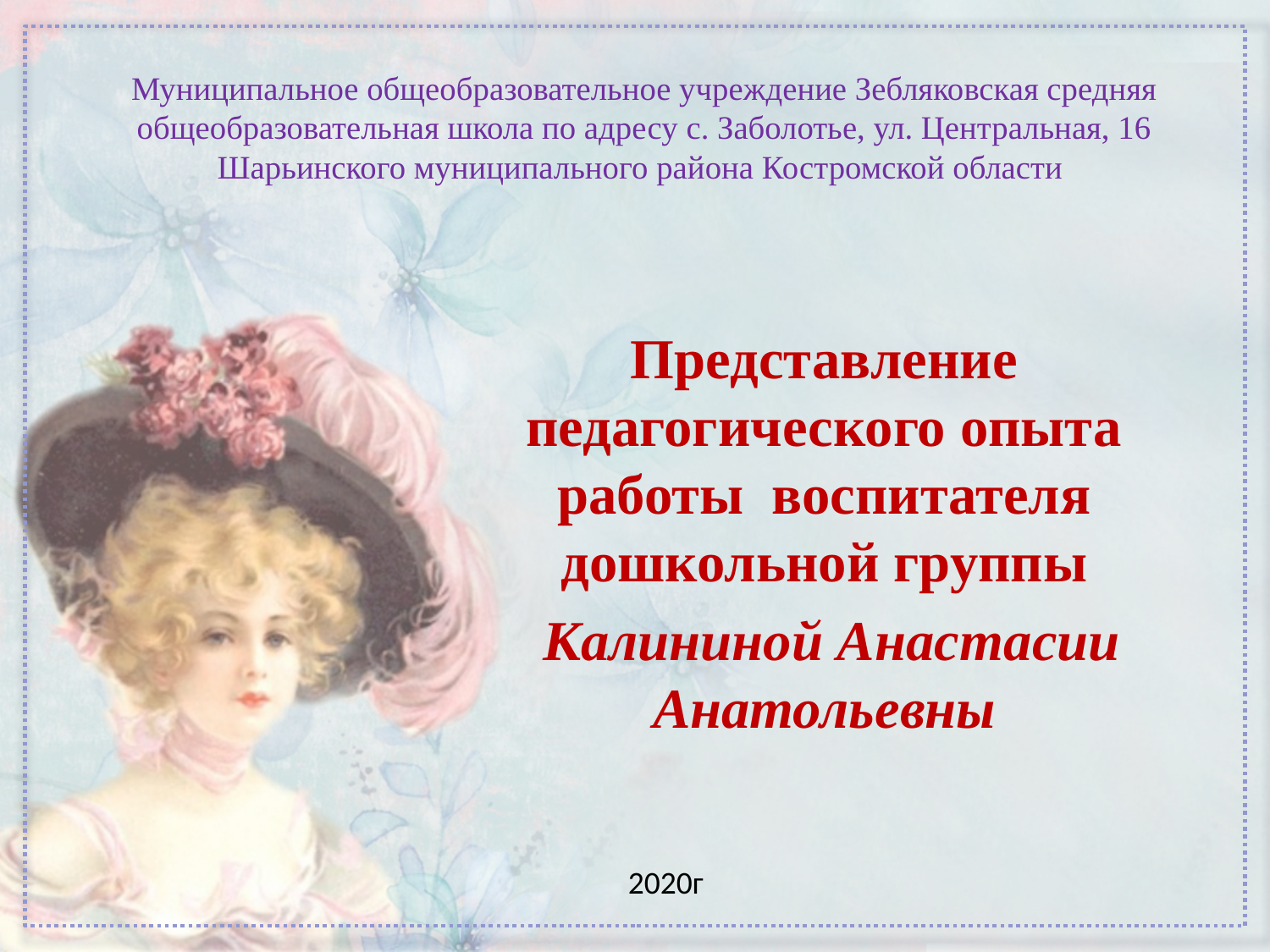

# Муниципальное общеобразовательное учреждение Зебляковская средняя общеобразовательная школа по адресу с. Заболотье, ул. Центральная, 16 Шарьинского муниципального района Костромской области
Представление педагогического опыта работы  воспитателя дошкольной группы
 Калининой Анастасии Анатольевны

2020г